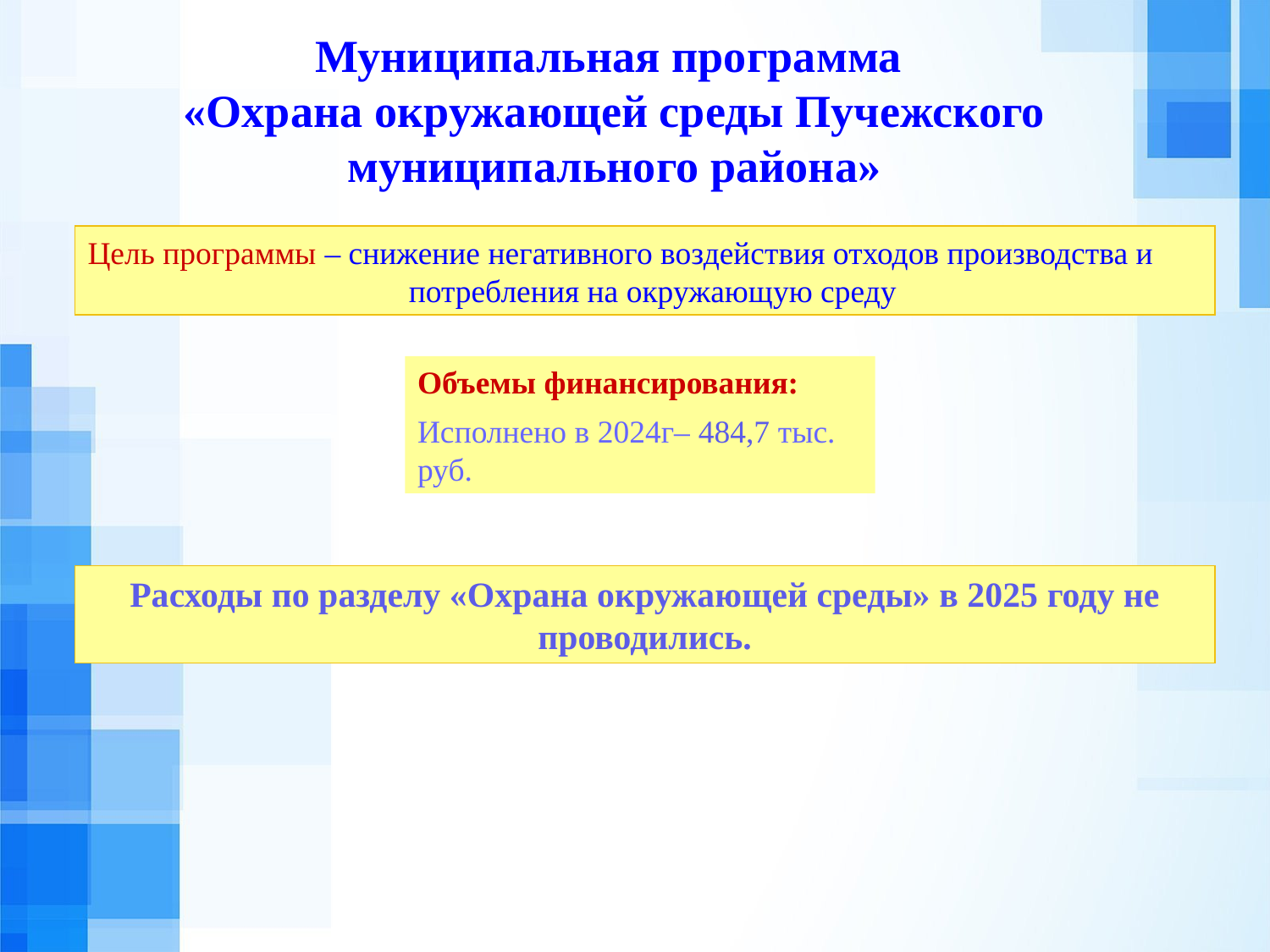

Муниципальная программа
«Охрана окружающей среды Пучежского муниципального района»
Цель программы – снижение негативного воздействия отходов производства и         потребления на окружающую среду

Объемы финансирования:
Исполнено в 2024г– 484,7 тыс. руб.
Расходы по разделу «Охрана окружающей среды» в 2025 году не проводились.